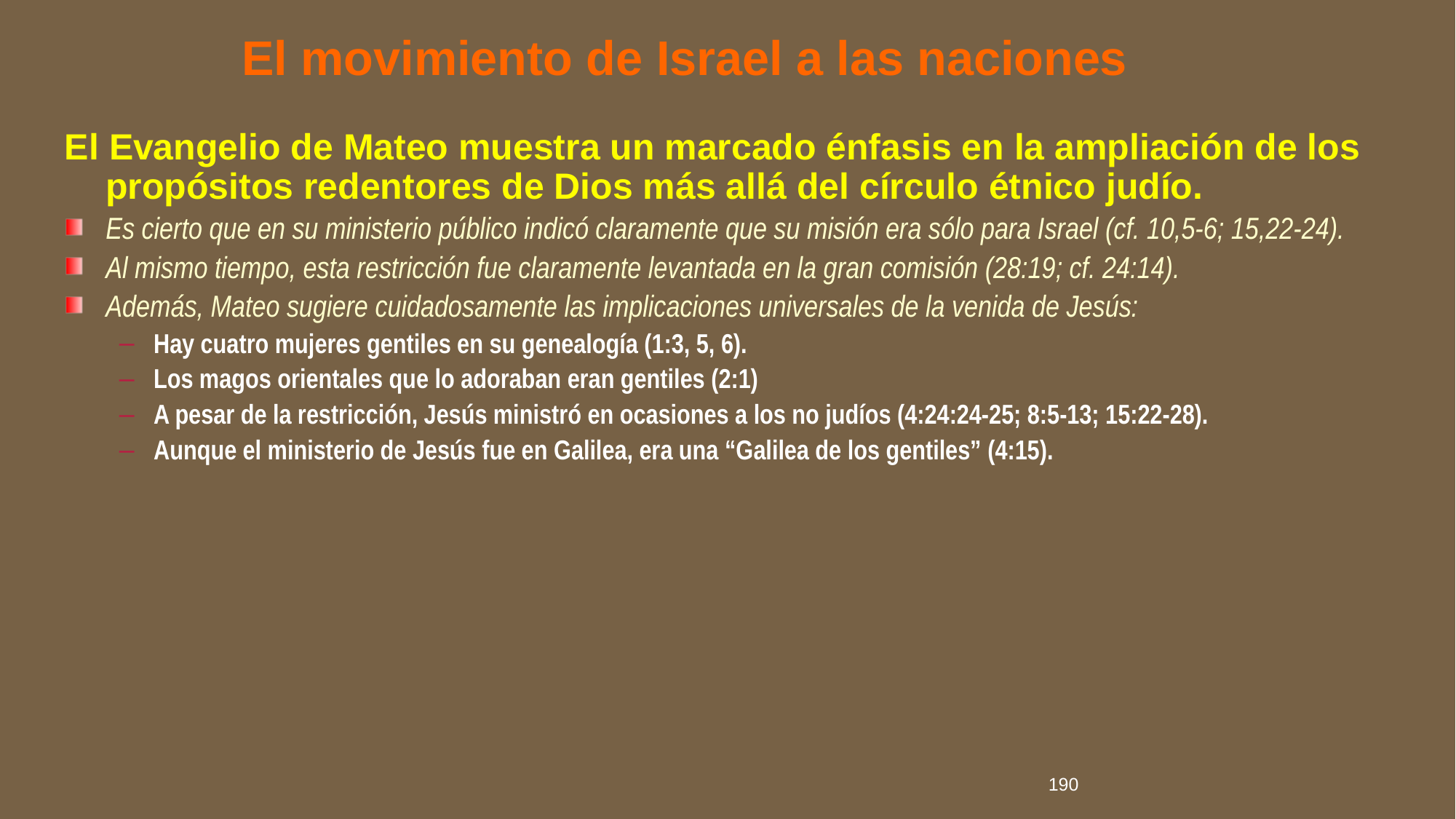

# El movimiento de Israel a las naciones
El Evangelio de Mateo muestra un marcado énfasis en la ampliación de los propósitos redentores de Dios más allá del círculo étnico judío.
Es cierto que en su ministerio público indicó claramente que su misión era sólo para Israel (cf. 10,5-6; 15,22-24).
Al mismo tiempo, esta restricción fue claramente levantada en la gran comisión (28:19; cf. 24:14).
Además, Mateo sugiere cuidadosamente las implicaciones universales de la venida de Jesús:
Hay cuatro mujeres gentiles en su genealogía (1:3, 5, 6).
Los magos orientales que lo adoraban eran gentiles (2:1)
A pesar de la restricción, Jesús ministró en ocasiones a los no judíos (4:24:24-25; 8:5-13; 15:22-28).
Aunque el ministerio de Jesús fue en Galilea, era una “Galilea de los gentiles” (4:15).
190